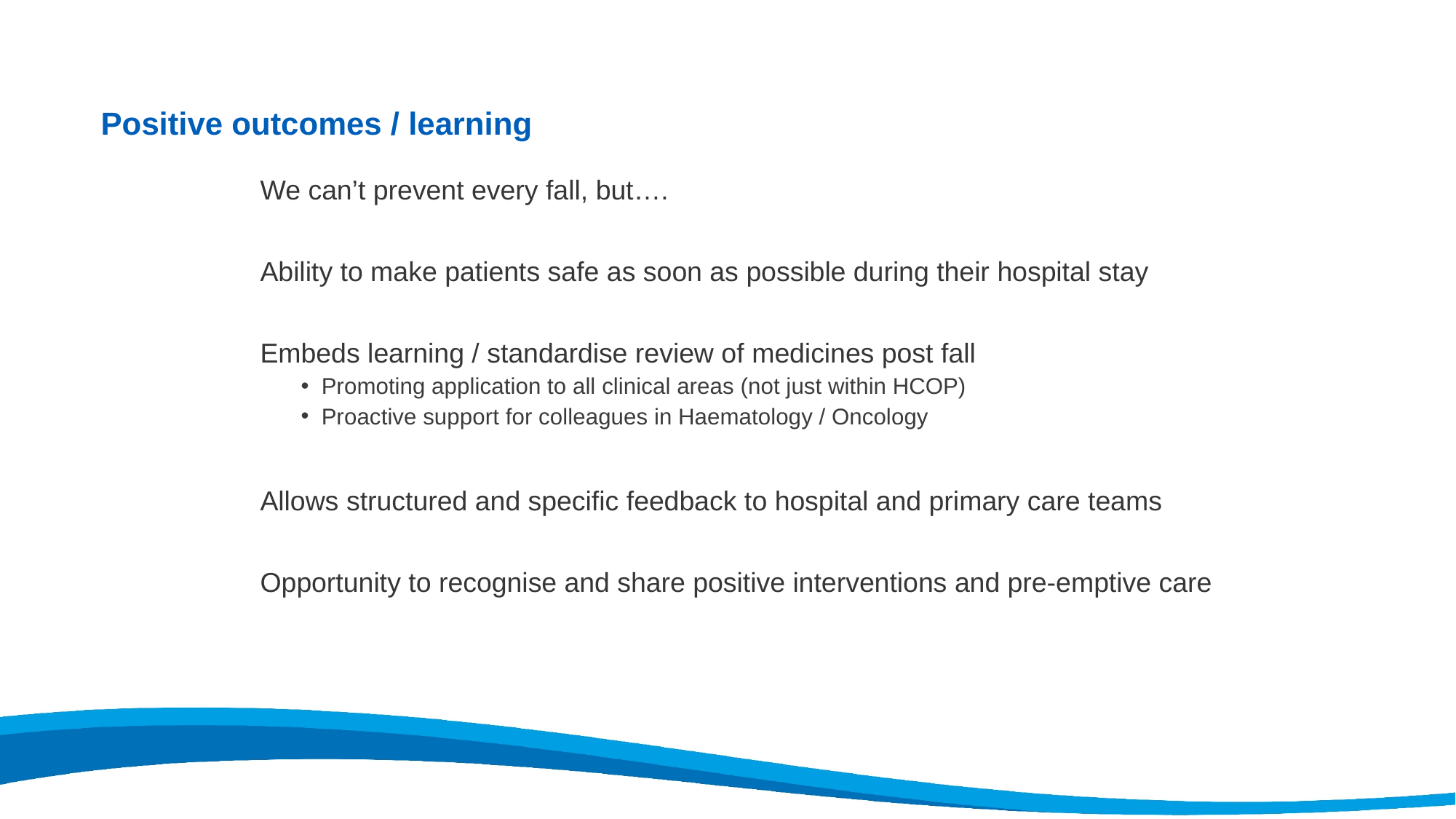

Positive outcomes / learning
We can’t prevent every fall, but….

Ability to make patients safe as soon as possible during their hospital stay

Embeds learning / standardise review of medicines post fall
Promoting application to all clinical areas (not just within HCOP)
Proactive support for colleagues in Haematology / Oncology

Allows structured and specific feedback to hospital and primary care teams

Opportunity to recognise and share positive interventions and pre-emptive care